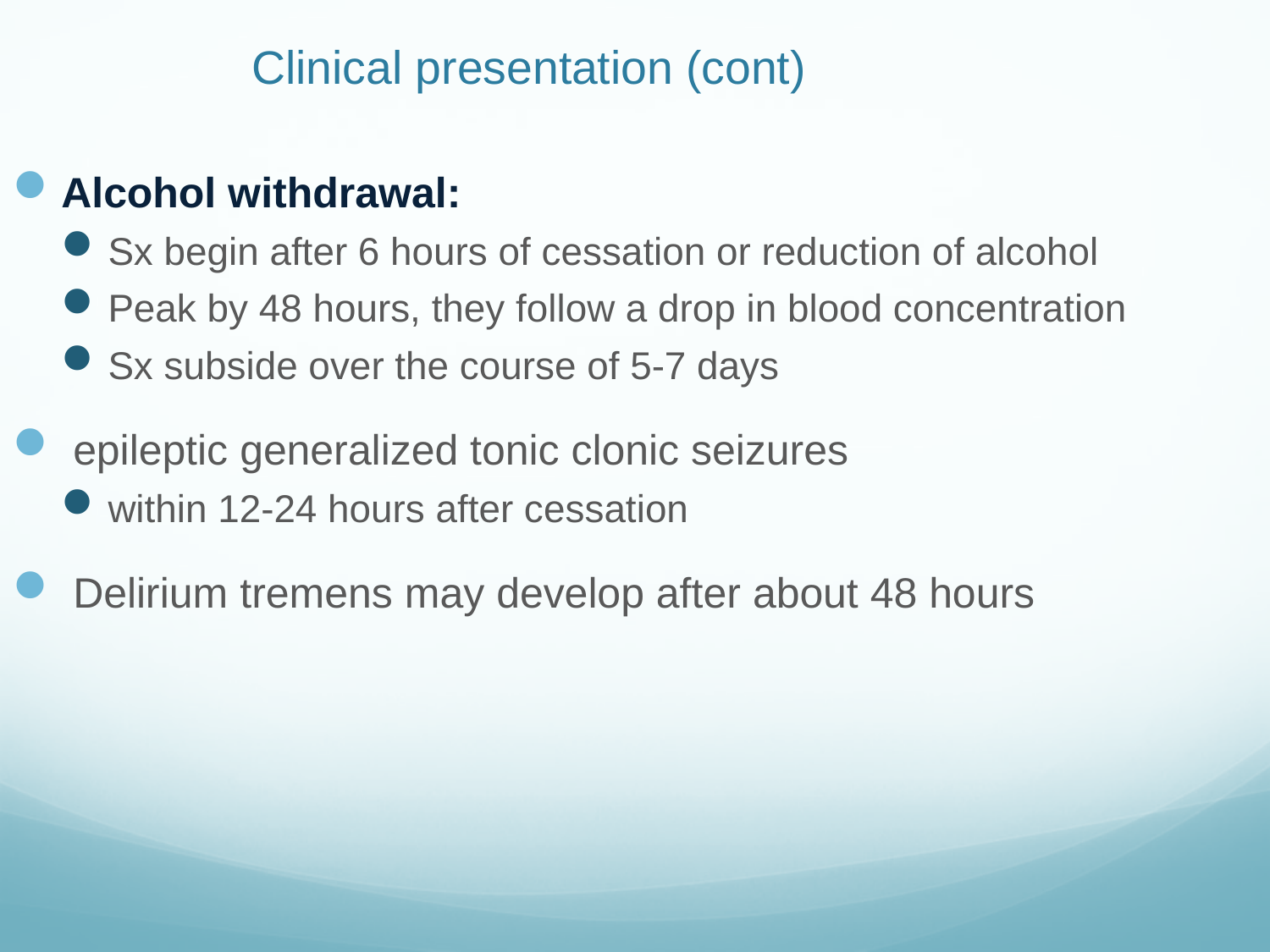

# Clinical presentation (cont)
Alcohol withdrawal:
Sx begin after 6 hours of cessation or reduction of alcohol
Peak by 48 hours, they follow a drop in blood concentration
Sx subside over the course of 5-7 days
 epileptic generalized tonic clonic seizures
within 12-24 hours after cessation
 Delirium tremens may develop after about 48 hours